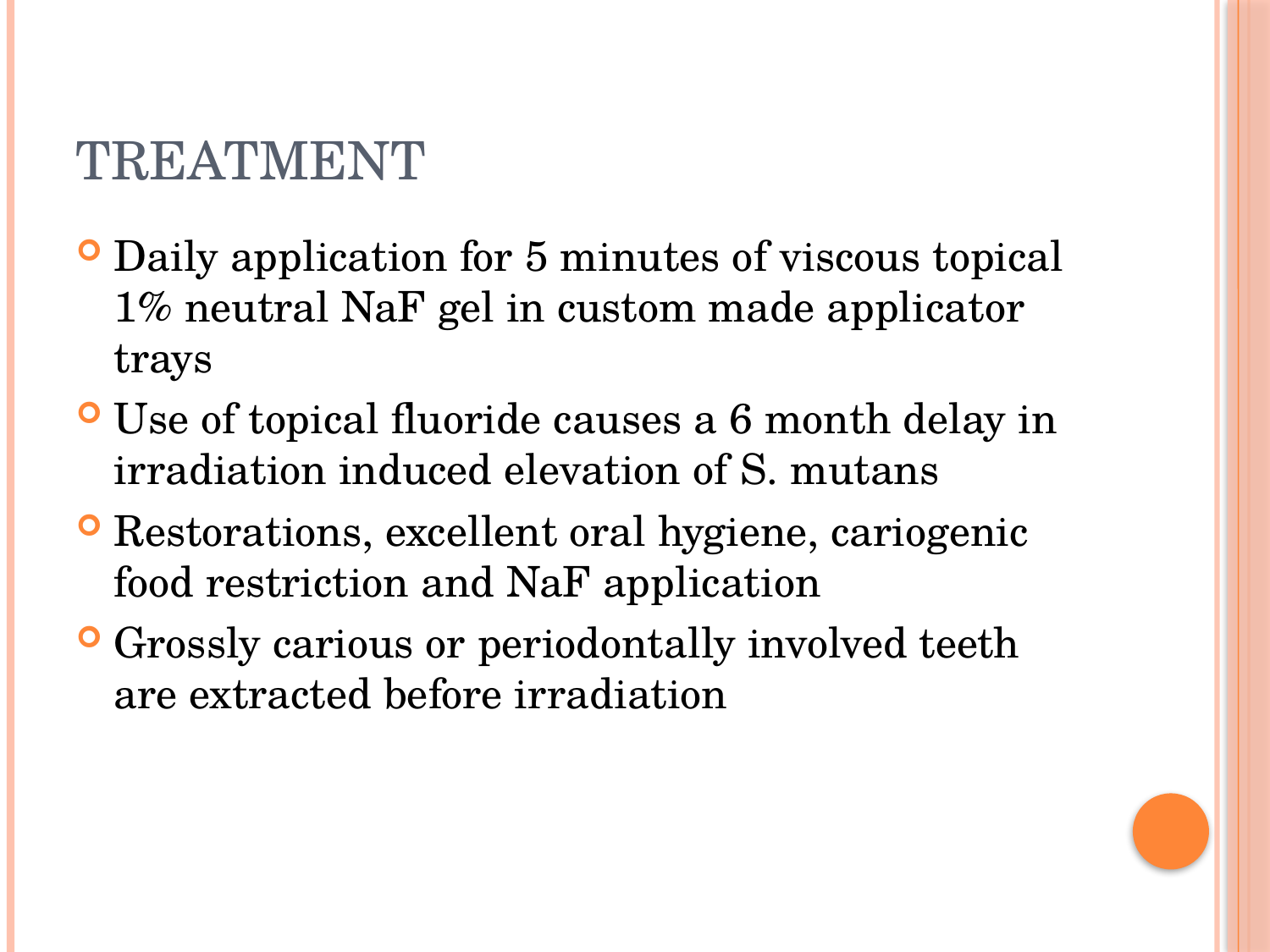

# Treatment
Daily application for 5 minutes of viscous topical 1% neutral NaF gel in custom made applicator trays
Use of topical fluoride causes a 6 month delay in irradiation induced elevation of S. mutans
Restorations, excellent oral hygiene, cariogenic food restriction and NaF application
Grossly carious or periodontally involved teeth are extracted before irradiation